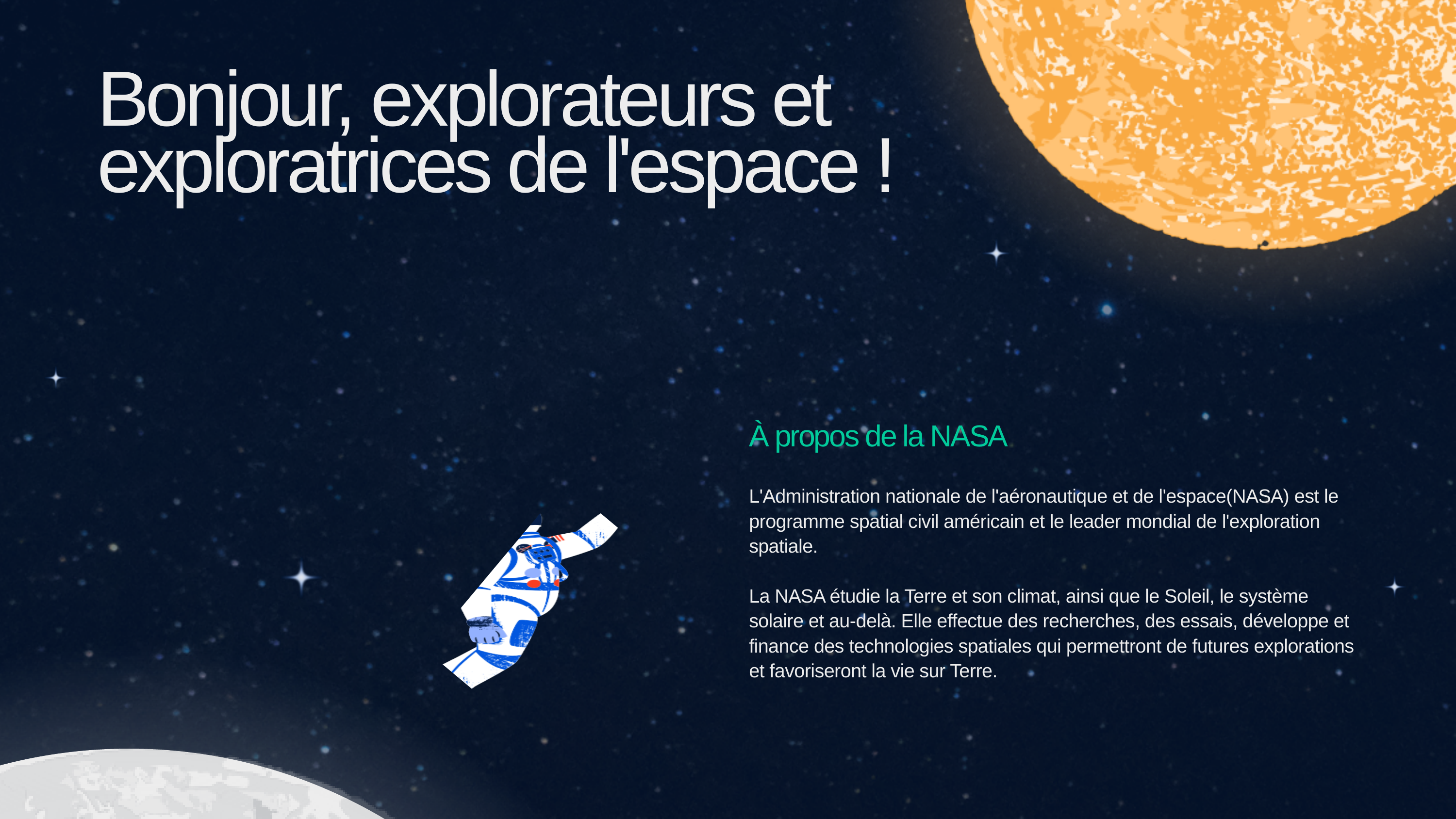

Bonjour, explorateurs et exploratrices de l'espace !

À propos de la NASA
L'Administration nationale de l'aéronautique et de l'espace(NASA) est le programme spatial civil américain et le leader mondial de l'exploration spatiale.

La NASA étudie la Terre et son climat, ainsi que le Soleil, le système solaire et au-delà. Elle effectue des recherches, des essais, développe et finance des technologies spatiales qui permettront de futures explorations et favoriseront la vie sur Terre.